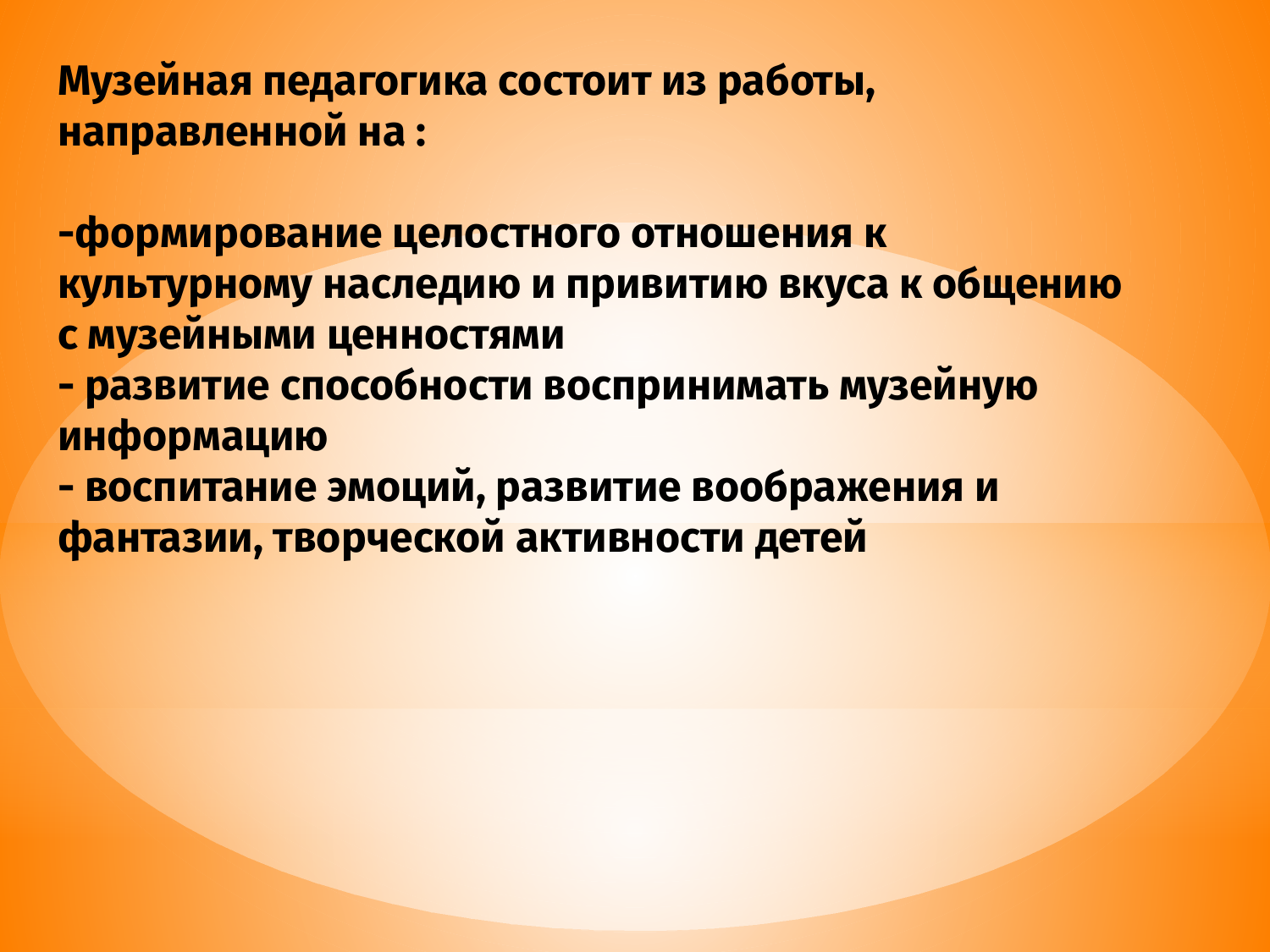

# Музейная педагогика состоит из работы, направленной на : -формирование целостного отношения к культурному наследию и привитию вкуса к общению с музейными ценностями - развитие способности воспринимать музейную информацию - воспитание эмоций, развитие воображения и фантазии, творческой активности детей